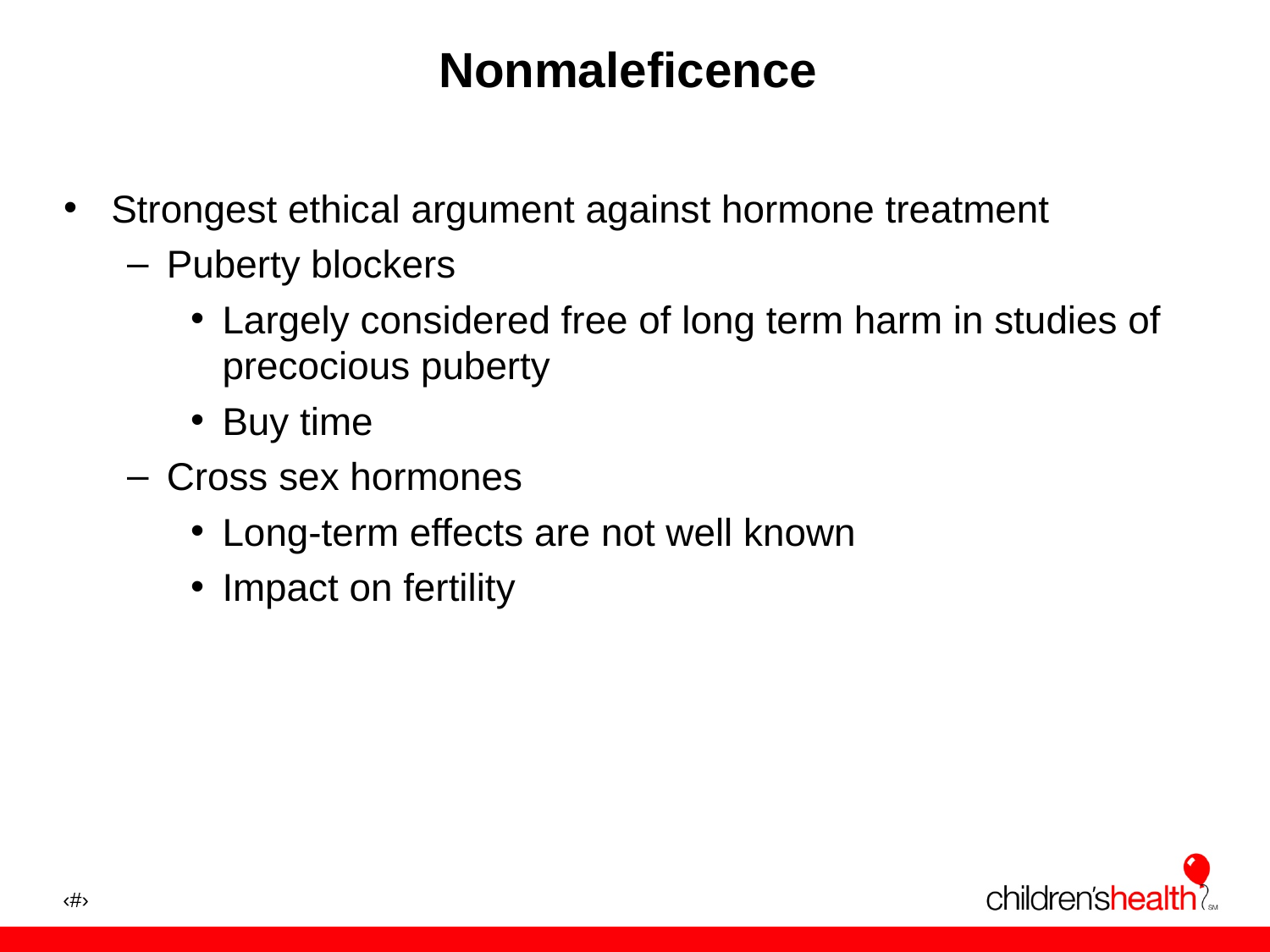

# Nonmaleficence
Strongest ethical argument against hormone treatment
Puberty blockers
Largely considered free of long term harm in studies of precocious puberty
Buy time
Cross sex hormones
Long-term effects are not well known
Impact on fertility